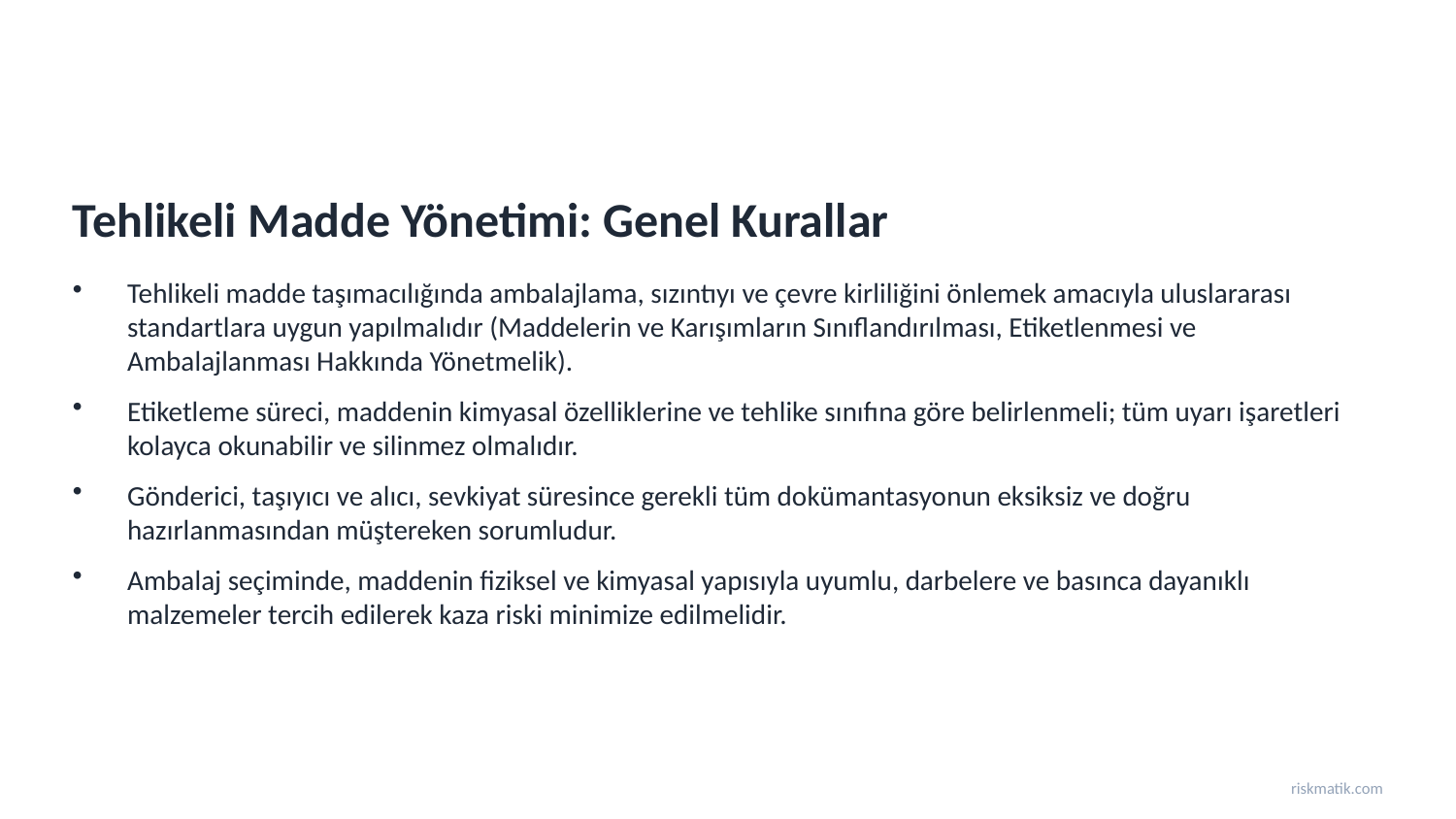

Tehlikeli Madde Yönetimi: Genel Kurallar
Tehlikeli madde taşımacılığında ambalajlama, sızıntıyı ve çevre kirliliğini önlemek amacıyla uluslararası standartlara uygun yapılmalıdır (Maddelerin ve Karışımların Sınıflandırılması, Etiketlenmesi ve Ambalajlanması Hakkında Yönetmelik).
Etiketleme süreci, maddenin kimyasal özelliklerine ve tehlike sınıfına göre belirlenmeli; tüm uyarı işaretleri kolayca okunabilir ve silinmez olmalıdır.
Gönderici, taşıyıcı ve alıcı, sevkiyat süresince gerekli tüm dokümantasyonun eksiksiz ve doğru hazırlanmasından müştereken sorumludur.
Ambalaj seçiminde, maddenin fiziksel ve kimyasal yapısıyla uyumlu, darbelere ve basınca dayanıklı malzemeler tercih edilerek kaza riski minimize edilmelidir.
riskmatik.com